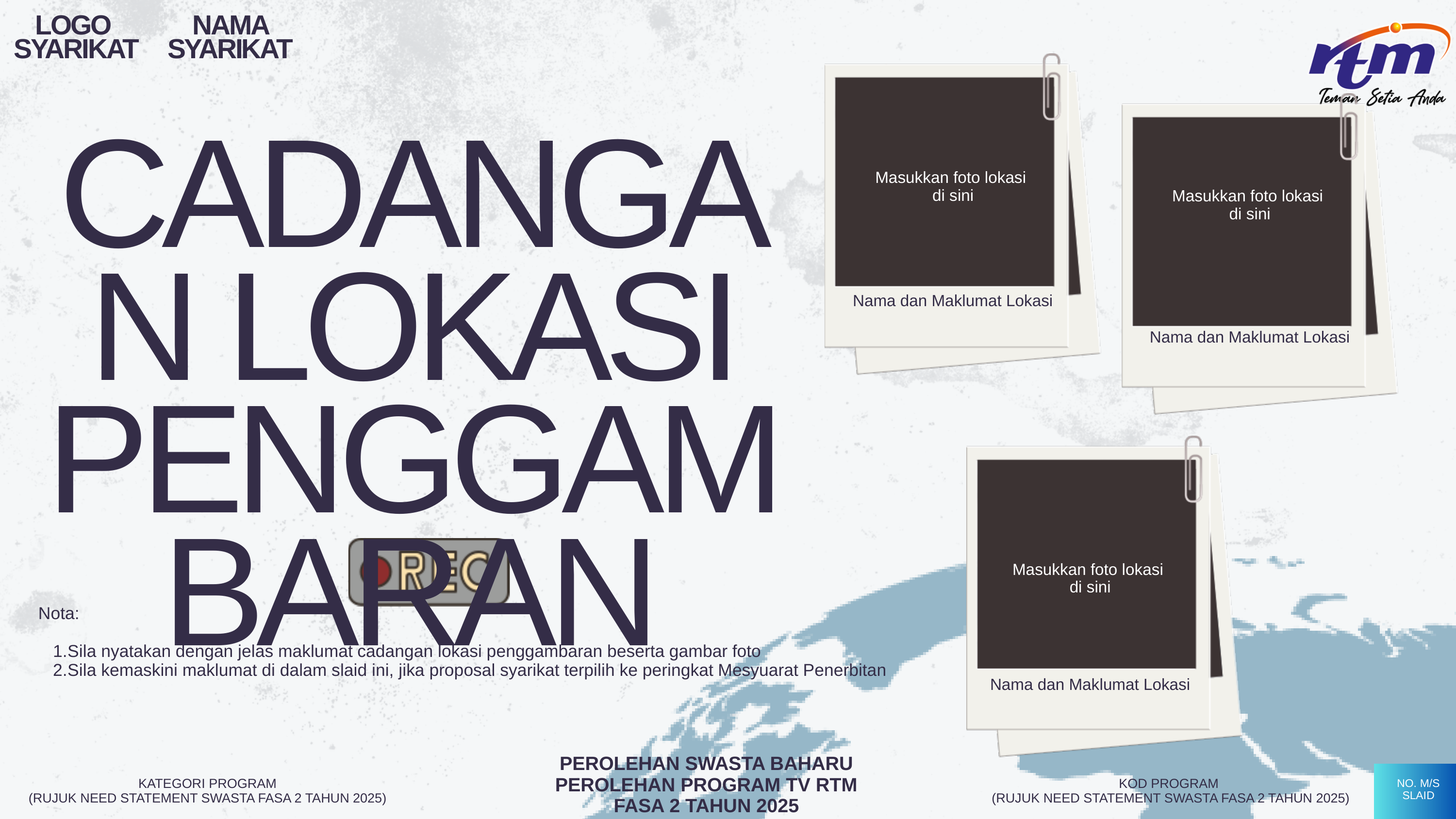

LOGO
SYARIKAT
NAMA SYARIKAT

CADANGAN LOKASI PENGGAMBARAN
Masukkan foto lokasi
di sini
Masukkan foto lokasi
di sini
Nama dan Maklumat Lokasi
Nama dan Maklumat Lokasi

Masukkan foto lokasi
di sini
Nota:

Sila nyatakan dengan jelas maklumat cadangan lokasi penggambaran beserta gambar foto
Sila kemaskini maklumat di dalam slaid ini, jika proposal syarikat terpilih ke peringkat Mesyuarat Penerbitan
Nama dan Maklumat Lokasi
PEROLEHAN SWASTA BAHARU
PEROLEHAN PROGRAM TV RTM
FASA 2 TAHUN 2025

NO. M/S
SLAID
KOD PROGRAM
(RUJUK NEED STATEMENT SWASTA FASA 2 TAHUN 2025)
KATEGORI PROGRAM
(RUJUK NEED STATEMENT SWASTA FASA 2 TAHUN 2025)